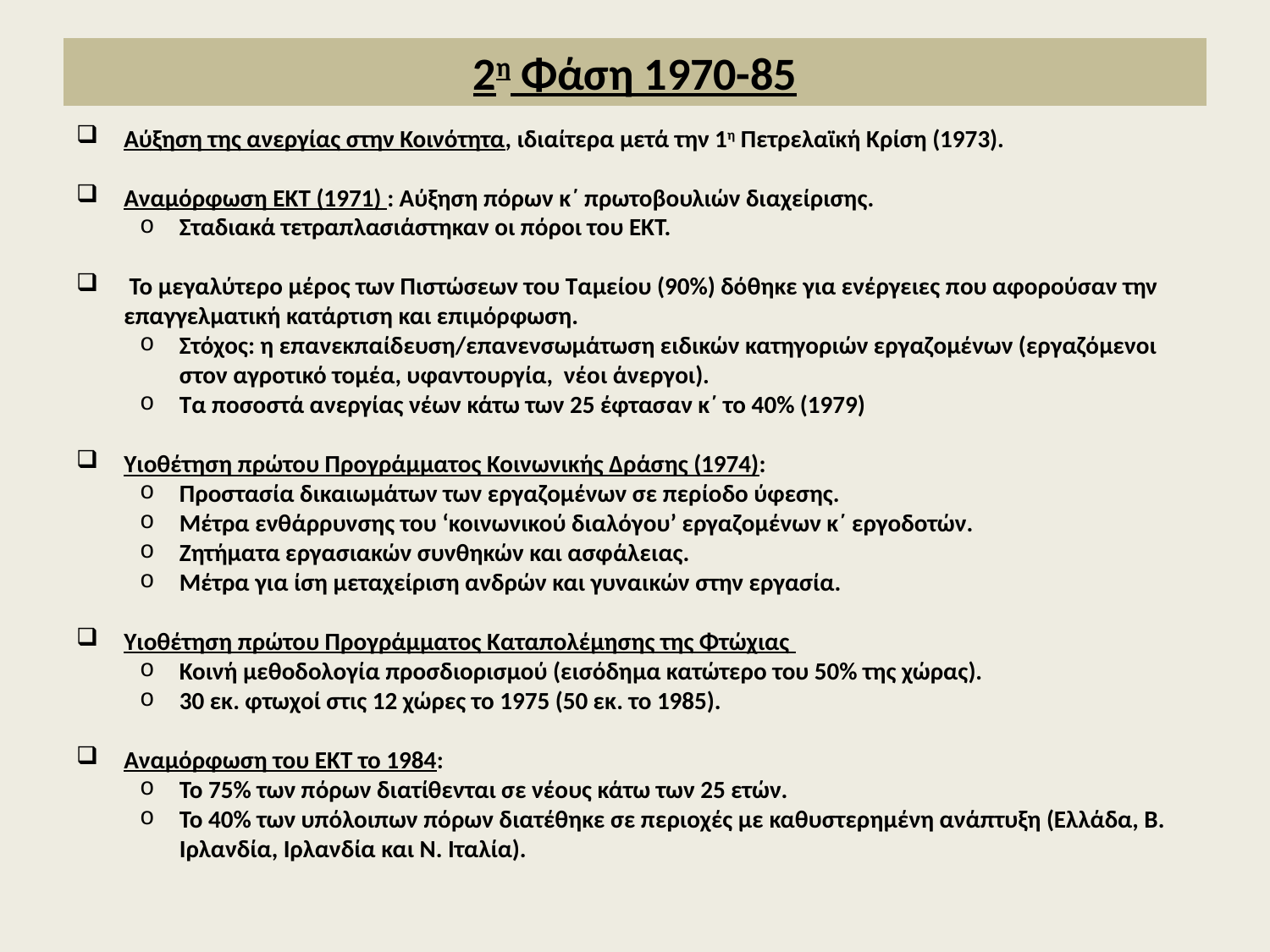

# 2η Φάση 1970-85
Αύξηση της ανεργίας στην Κοινότητα, ιδιαίτερα μετά την 1η Πετρελαϊκή Κρίση (1973).

Αναμόρφωση ΕΚΤ (1971) : Αύξηση πόρων κ΄ πρωτοβουλιών διαχείρισης.
Σταδιακά τετραπλασιάστηκαν οι πόροι του ΕΚΤ.

 Το μεγαλύτερο μέρος των Πιστώσεων του Ταμείου (90%) δόθηκε για ενέργειες που αφορούσαν την επαγγελματική κατάρτιση και επιμόρφωση.
Στόχος: η επανεκπαίδευση/επανενσωμάτωση ειδικών κατηγοριών εργαζομένων (εργαζόμενοι στον αγροτικό τομέα, υφαντουργία,  νέοι άνεργοι).
Τα ποσοστά ανεργίας νέων κάτω των 25 έφτασαν κ΄ το 40% (1979)

Υιοθέτηση πρώτου Προγράμματος Κοινωνικής Δράσης (1974):
Προστασία δικαιωμάτων των εργαζομένων σε περίοδο ύφεσης.
Μέτρα ενθάρρυνσης του ‘κοινωνικού διαλόγου’ εργαζομένων κ΄ εργοδοτών.
Ζητήματα εργασιακών συνθηκών και ασφάλειας.
Μέτρα για ίση μεταχείριση ανδρών και γυναικών στην εργασία.

Υιοθέτηση πρώτου Προγράμματος Καταπολέμησης της Φτώχιας
Κοινή μεθοδολογία προσδιορισμού (εισόδημα κατώτερο του 50% της χώρας).
30 εκ. φτωχοί στις 12 χώρες το 1975 (50 εκ. το 1985).

Αναμόρφωση του ΕΚΤ το 1984:
Το 75% των πόρων διατίθενται σε νέους κάτω των 25 ετών.
Το 40% των υπόλοιπων πόρων διατέθηκε σε περιοχές με καθυστερημένη ανάπτυξη (Ελλάδα, Β. Ιρλανδία, Ιρλανδία και Ν. Ιταλία).